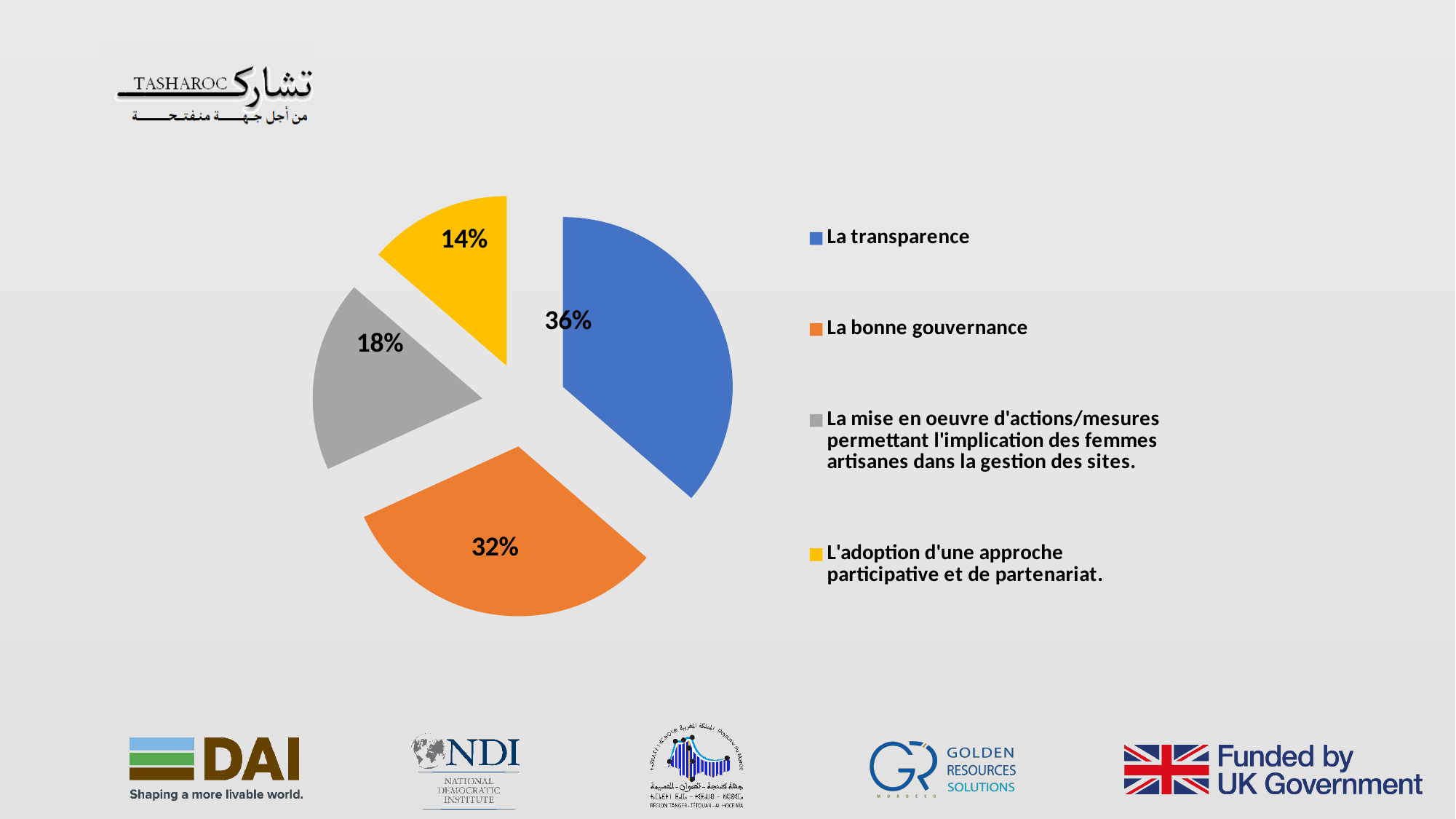

### Chart

| Category |  |
|---|---|
| La transparence | 100.0 |
| La bonne gouvernance | 87.5 |
| La mise en oeuvre d'actions/mesures permettant l'implication des femmes artisanes dans la gestion des sites. | 50.0 |
| L'adoption d'une approche  participative et de partenariat. | 37.5 |